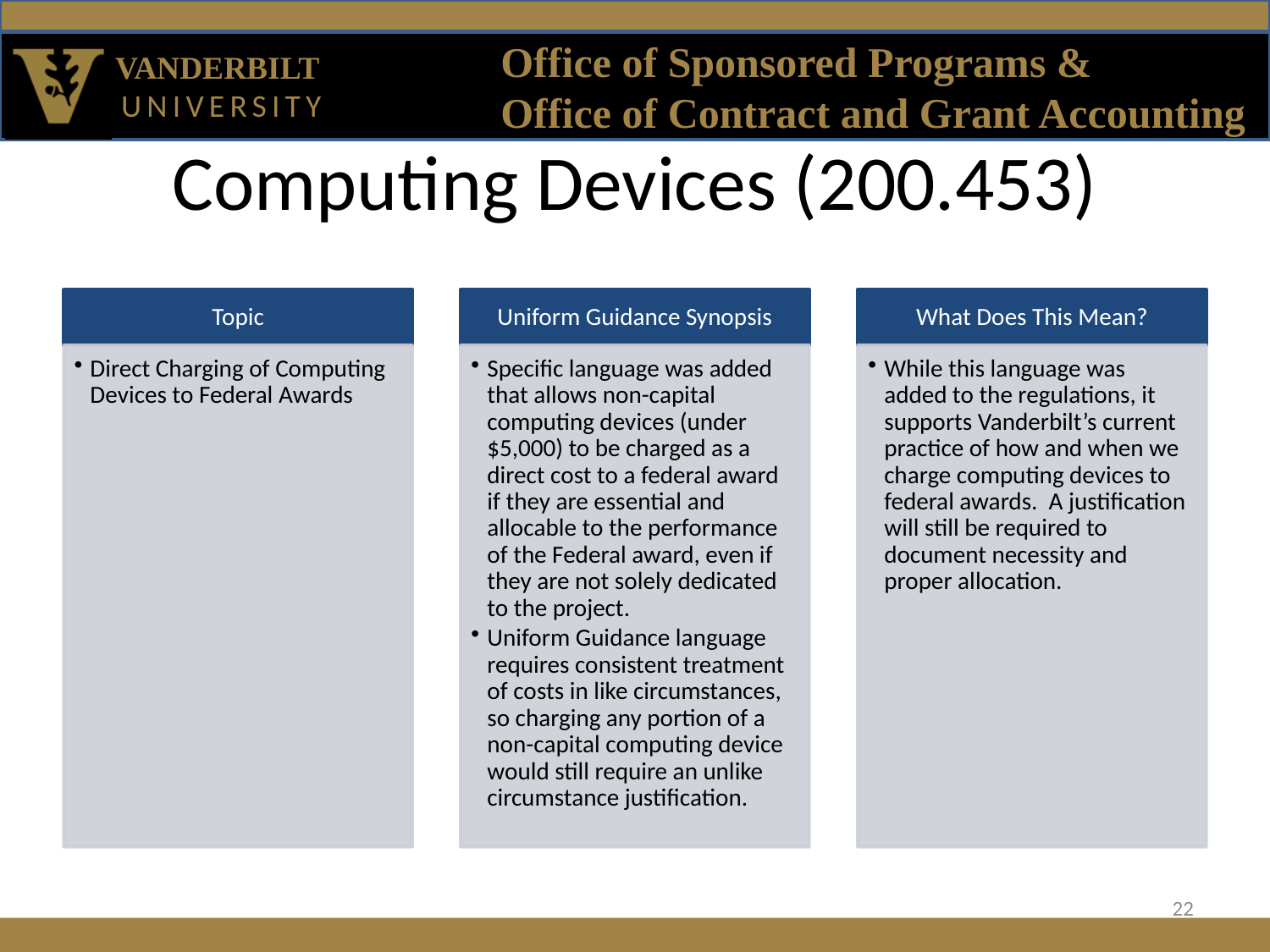

# Computing Devices (200.453)
Topic
Direct Charging of Computing Devices to Federal Awards
Uniform Guidance Synopsis
Specific language was added that allows non-capital computing devices (under $5,000) to be charged as a direct cost to a federal award if they are essential and allocable to the performance of the Federal award, even if they are not solely dedicated to the project.
Uniform Guidance language requires consistent treatment of costs in like circumstances, so charging any portion of a non-capital computing device would still require an unlike circumstance justification.
What Does This Mean?
While this language was added to the regulations, it supports Vanderbilt’s current practice of how and when we charge computing devices to federal awards.  A justification will still be required to document necessity and proper allocation.
22